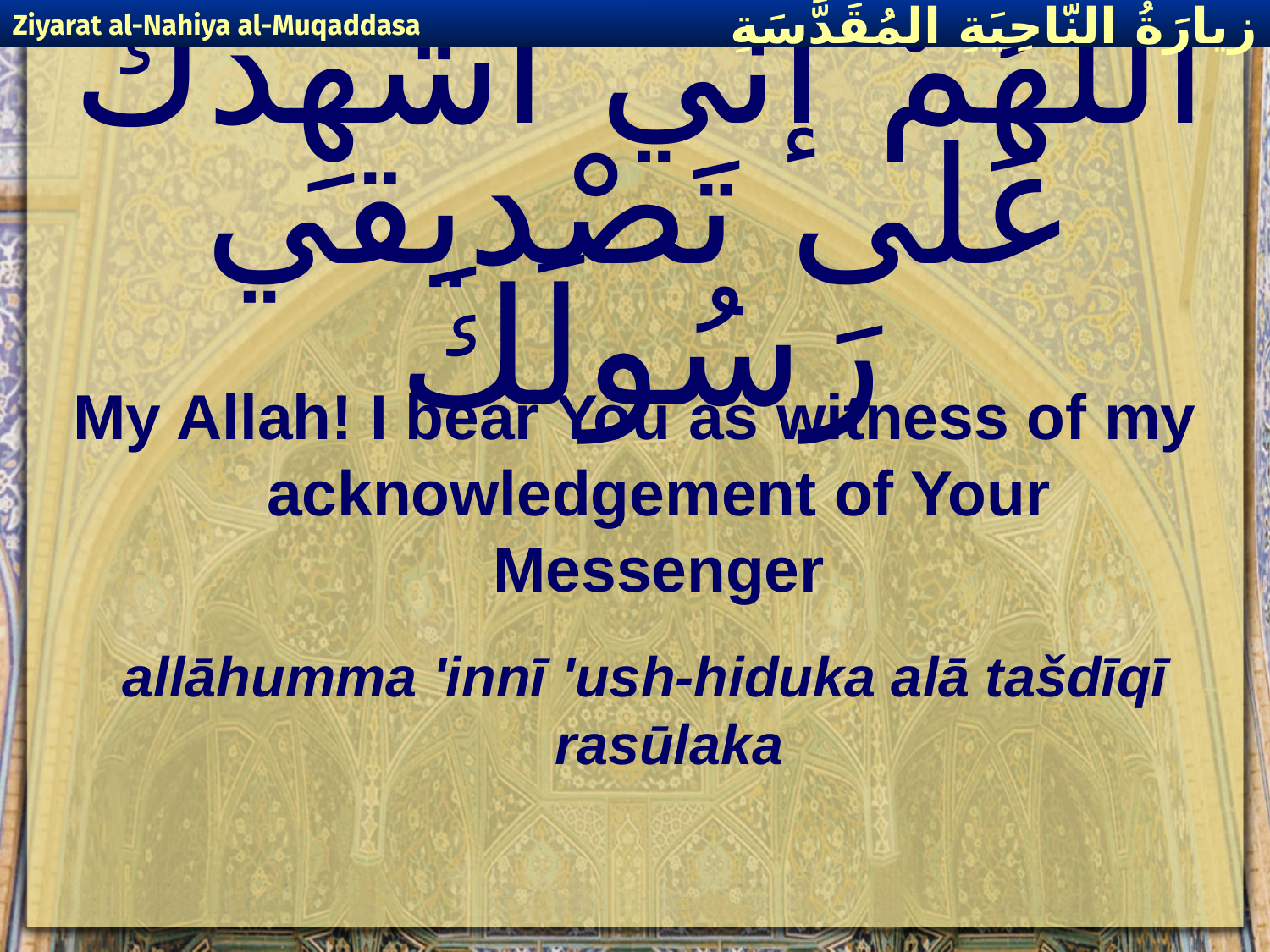

Ziyarat al-Nahiya al-Muqaddasa
زيارَةُ النّاحِيَةِ ال‍مُقَدَّسَةِ
# اَللّهُمَّ إنّي اُشْهِدُكَ عَلى تَصْديقي رَسُولَكَ
My Allah! I bear You as witness of my acknowledgement of Your Messenger
allāhumma 'innī 'ush-hiduka alā tašdīqī rasūlaka